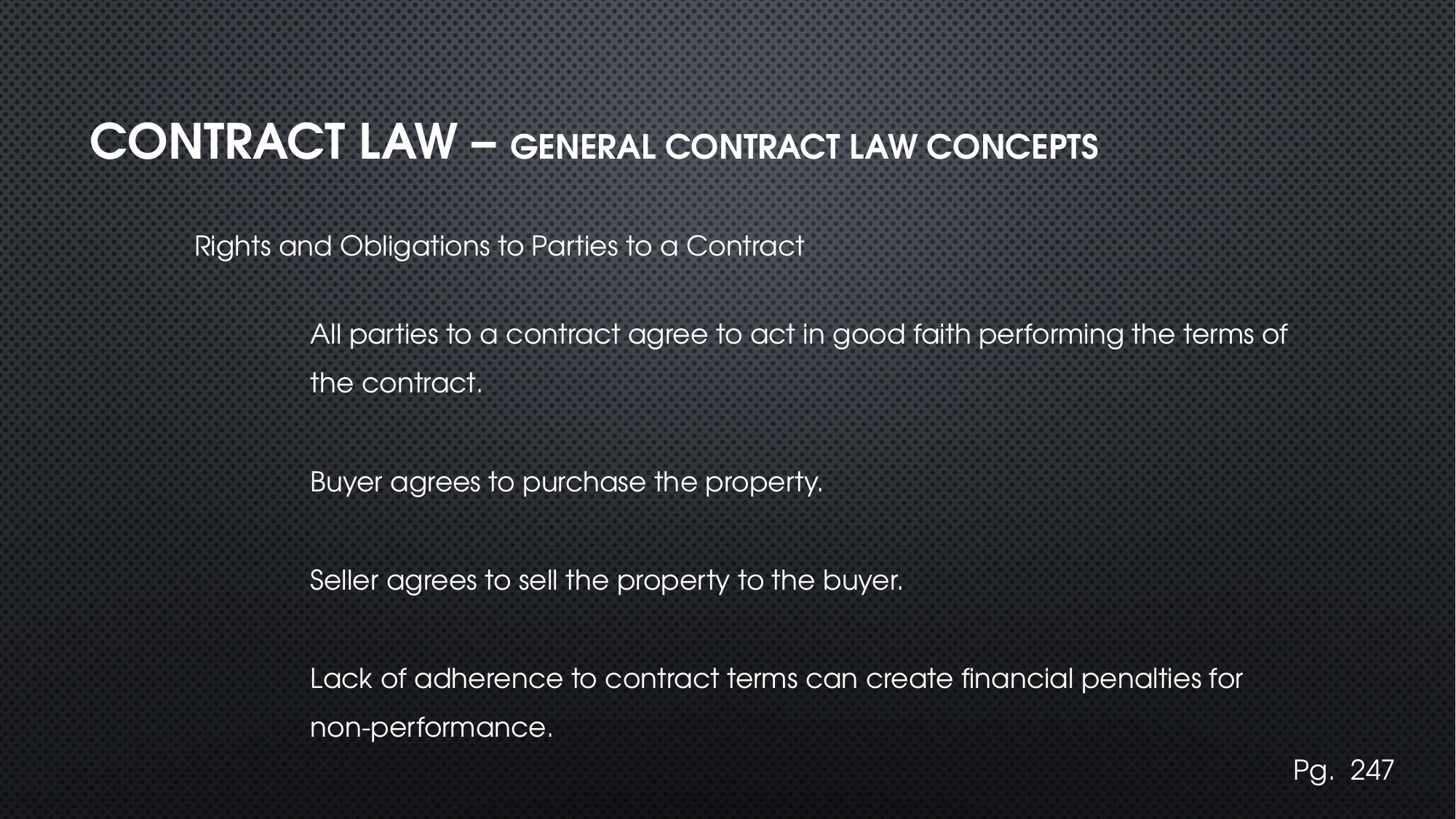

# Contract Law – General Contract Law Concepts
Rights and Obligations to Parties to a Contract
All parties to a contract agree to act in good faith performing the terms of the contract.

Buyer agrees to purchase the property.

Seller agrees to sell the property to the buyer.

Lack of adherence to contract terms can create financial penalties for non-performance.
Pg.  247